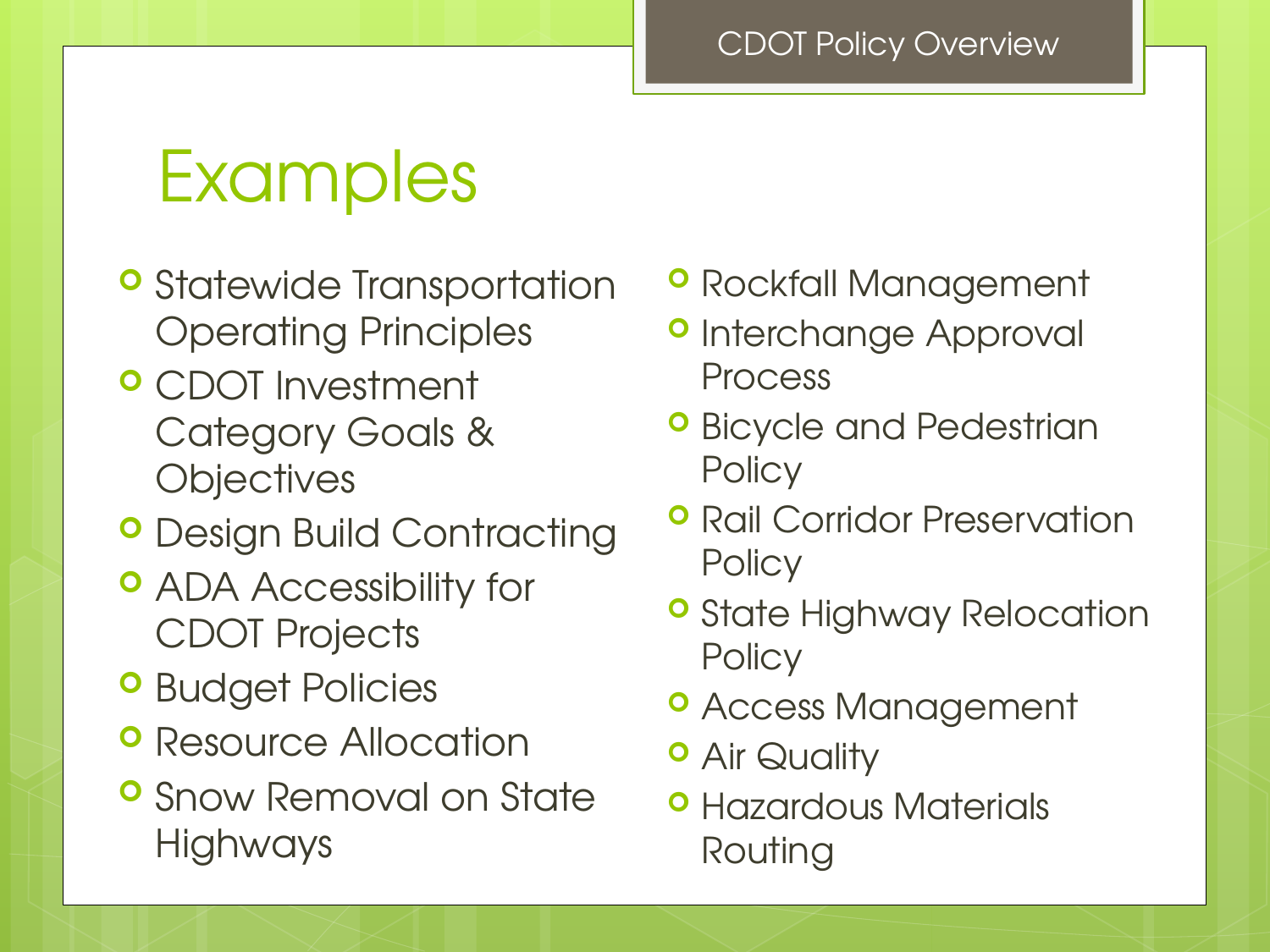

CDOT Policy Overview
# Examples
Statewide Transportation Operating Principles
CDOT Investment Category Goals & Objectives
Design Build Contracting
ADA Accessibility for CDOT Projects
Budget Policies
Resource Allocation
Snow Removal on State Highways
Rockfall Management
Interchange Approval Process
Bicycle and Pedestrian Policy
Rail Corridor Preservation Policy
State Highway Relocation Policy
Access Management
Air Quality
Hazardous Materials Routing